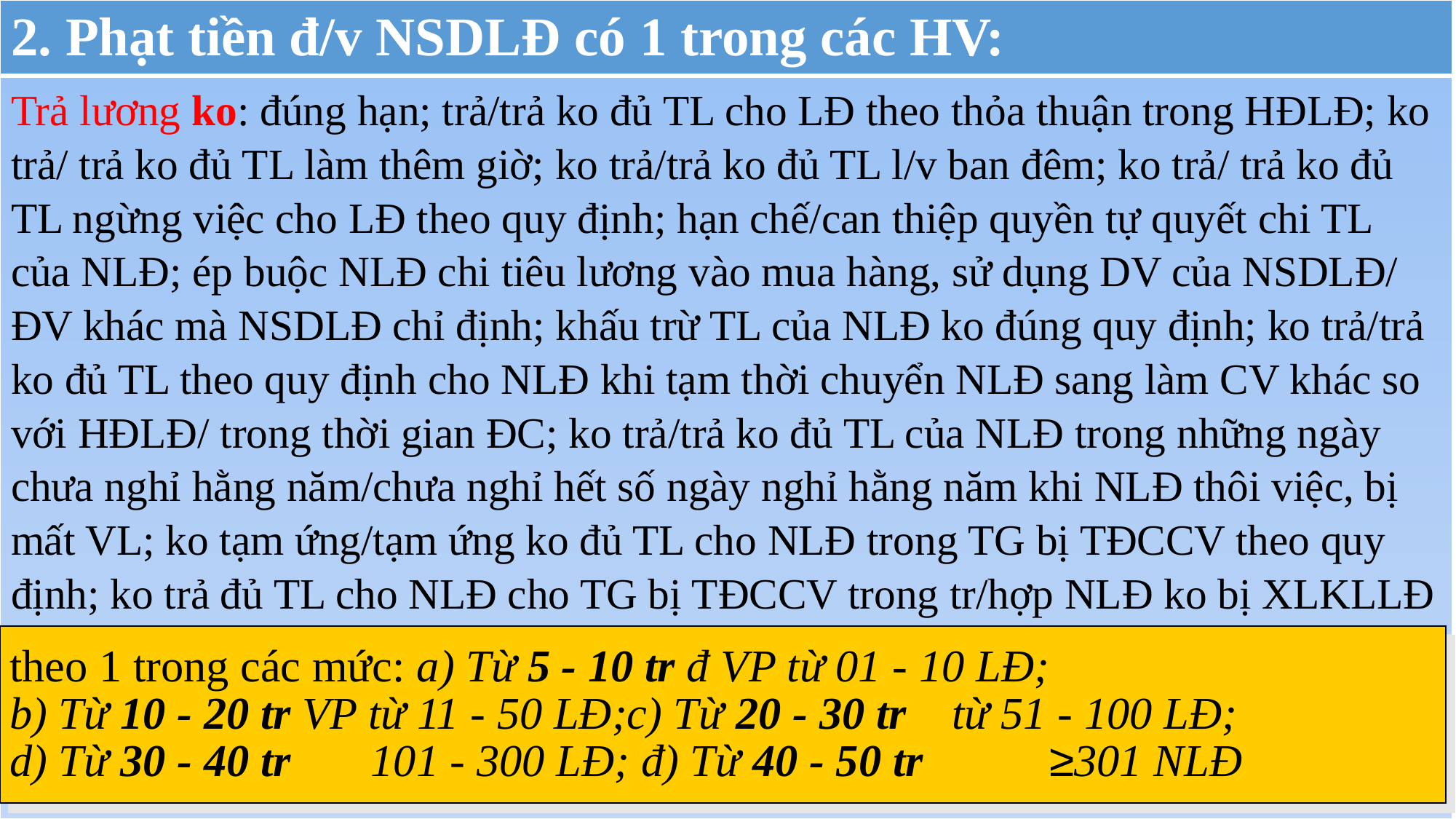

| 2. Phạt tiền đ/v NSDLĐ có 1 trong các HV: |
| --- |
| Trả lương ko: đúng hạn; trả/trả ko đủ TL cho LĐ theo thỏa thuận trong HĐLĐ; ko trả/ trả ko đủ TL làm thêm giờ; ko trả/trả ko đủ TL l/v ban đêm; ko trả/ trả ko đủ TL ngừng việc cho LĐ theo quy định; hạn chế/can thiệp quyền tự quyết chi TL của NLĐ; ép buộc NLĐ chi tiêu lương vào mua hàng, sử dụng DV của NSDLĐ/ ĐV khác mà NSDLĐ chỉ định; khấu trừ TL của NLĐ ko đúng quy định; ko trả/trả ko đủ TL theo quy định cho NLĐ khi tạm thời chuyển NLĐ sang làm CV khác so với HĐLĐ/ trong thời gian ĐC; ko trả/trả ko đủ TL của NLĐ trong những ngày chưa nghỉ hằng năm/chưa nghỉ hết số ngày nghỉ hằng năm khi NLĐ thôi việc, bị mất VL; ko tạm ứng/tạm ứng ko đủ TL cho NLĐ trong TG bị TĐCCV theo quy định; ko trả đủ TL cho NLĐ cho TG bị TĐCCV trong tr/hợp NLĐ ko bị XLKLLĐ |
theo 1 trong các mức: a) Từ 5 - 10 tr đ VP từ 01 - 10 LĐ;
b) Từ 10 - 20 tr VP từ 11 - 50 LĐ;c) Từ 20 - 30 tr    từ 51 - 100 LĐ;
d) Từ 30 - 40 tr       101 - 300 LĐ; đ) Từ 40 - 50 tr           ≥301 NLĐ
71